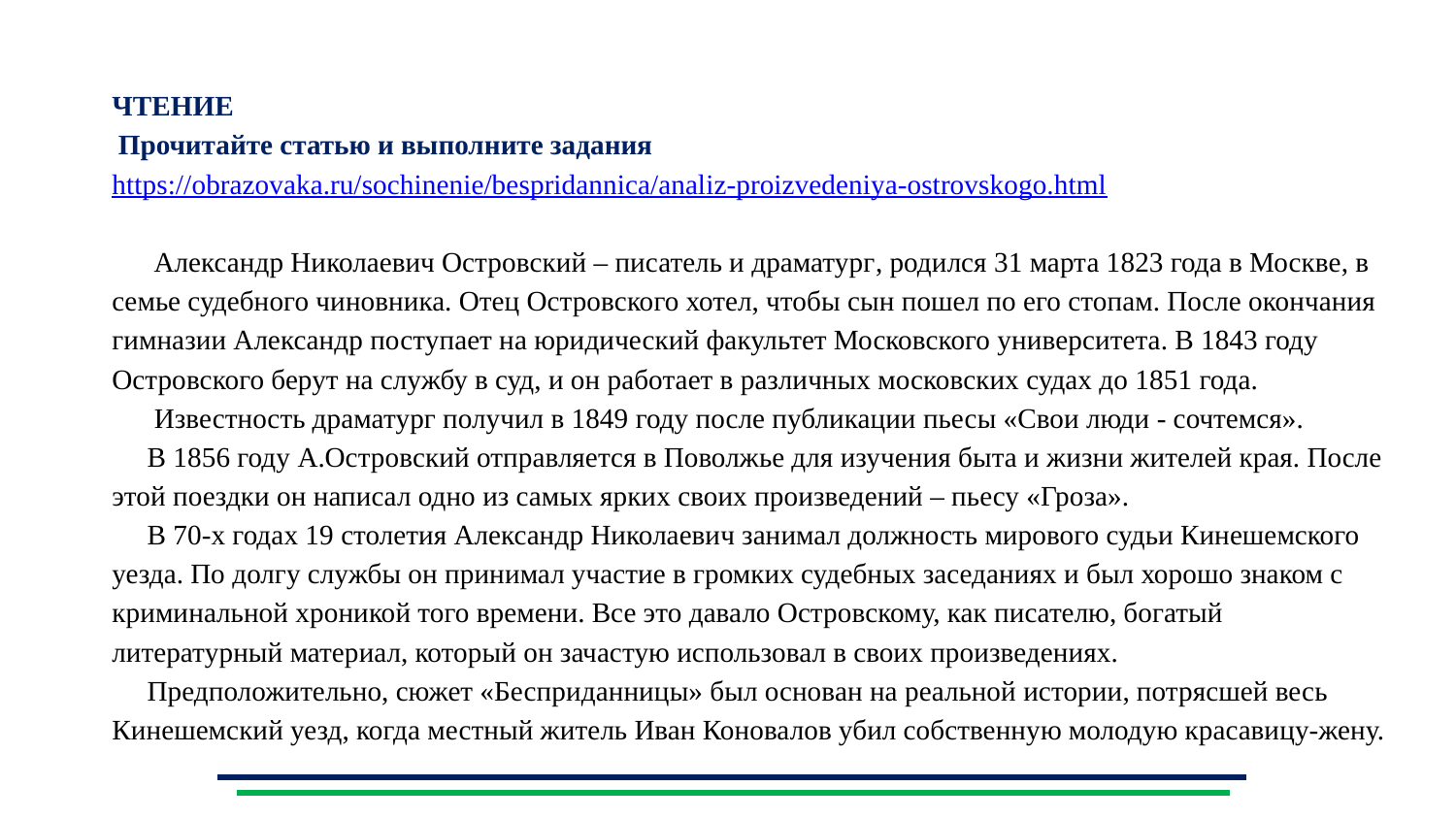

# ЧТЕНИЕ Прочитайте статью и выполните задания https://obrazovaka.ru/sochinenie/bespridannica/analiz-proizvedeniya-ostrovskogo.html Александр Николаевич Островский – писатель и драматург, родился 31 марта 1823 года в Москве, в семье судебного чиновника. Отец Островского хотел, чтобы сын пошел по его стопам. После окончания гимназии Александр поступает на юридический факультет Московского университета. В 1843 году Островского берут на службу в суд, и он работает в различных московских судах до 1851 года. Известность драматург получил в 1849 году после публикации пьесы «Свои люди - сочтемся». В 1856 году А.Островский отправляется в Поволжье для изучения быта и жизни жителей края. После этой поездки он написал одно из самых ярких своих произведений – пьесу «Гроза». В 70-х годах 19 столетия Александр Николаевич занимал должность мирового судьи Кинешемского уезда. По долгу службы он принимал участие в громких судебных заседаниях и был хорошо знаком с криминальной хроникой того времени. Все это давало Островскому, как писателю, богатый литературный материал, который он зачастую использовал в своих произведениях. Предположительно, сюжет «Бесприданницы» был основан на реальной истории, потрясшей весь Кинешемский уезд, когда местный житель Иван Коновалов убил собственную молодую красавицу-жену.